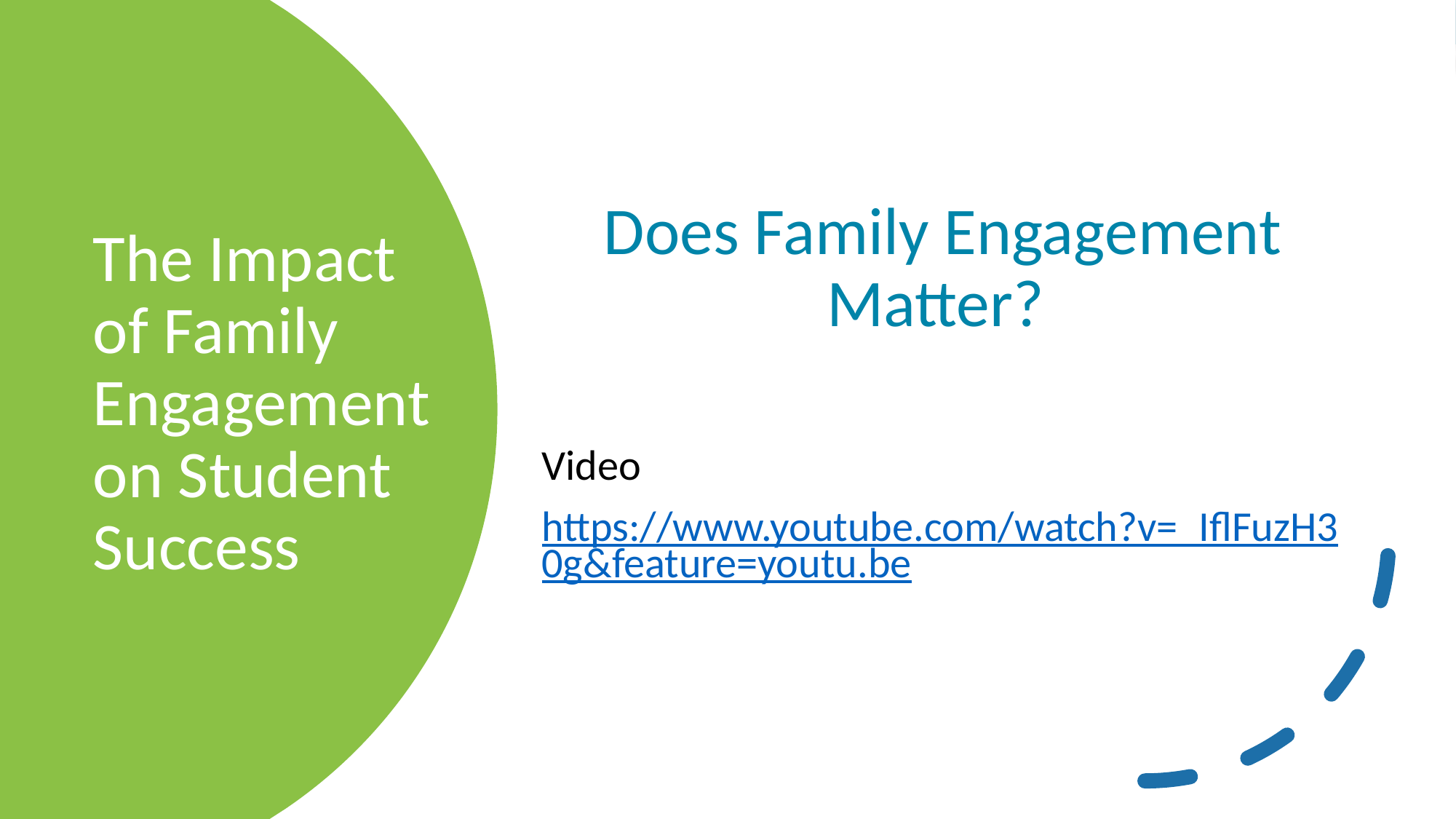

Does Family Engagement Matter?

Video
https://www.youtube.com/watch?v=_IflFuzH30g&feature=youtu.be

# The Impact of Family Engagement on Student Success